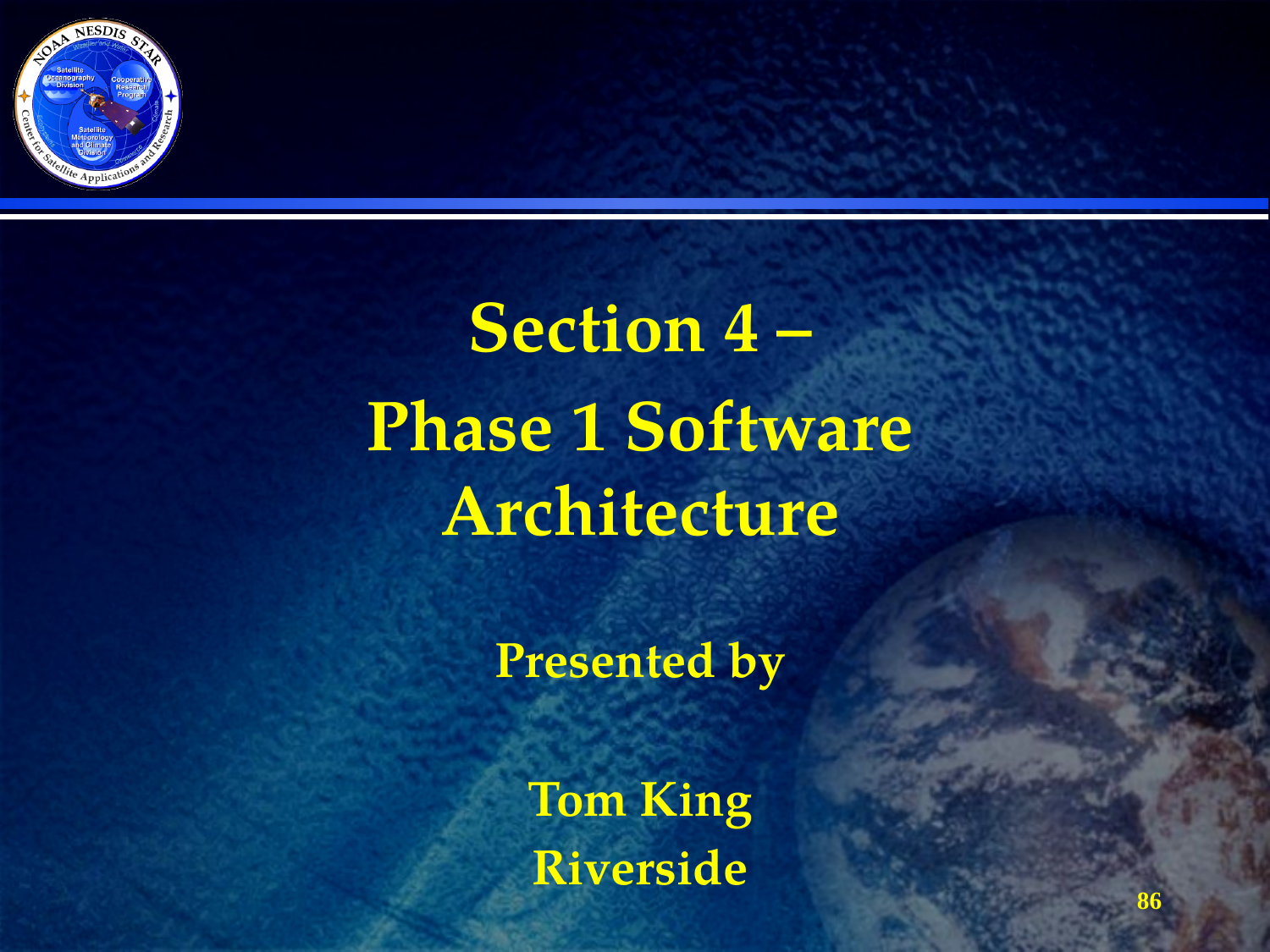

Section 4 –
Phase 1 Software Architecture

Presented by

Tom King
Riverside
86